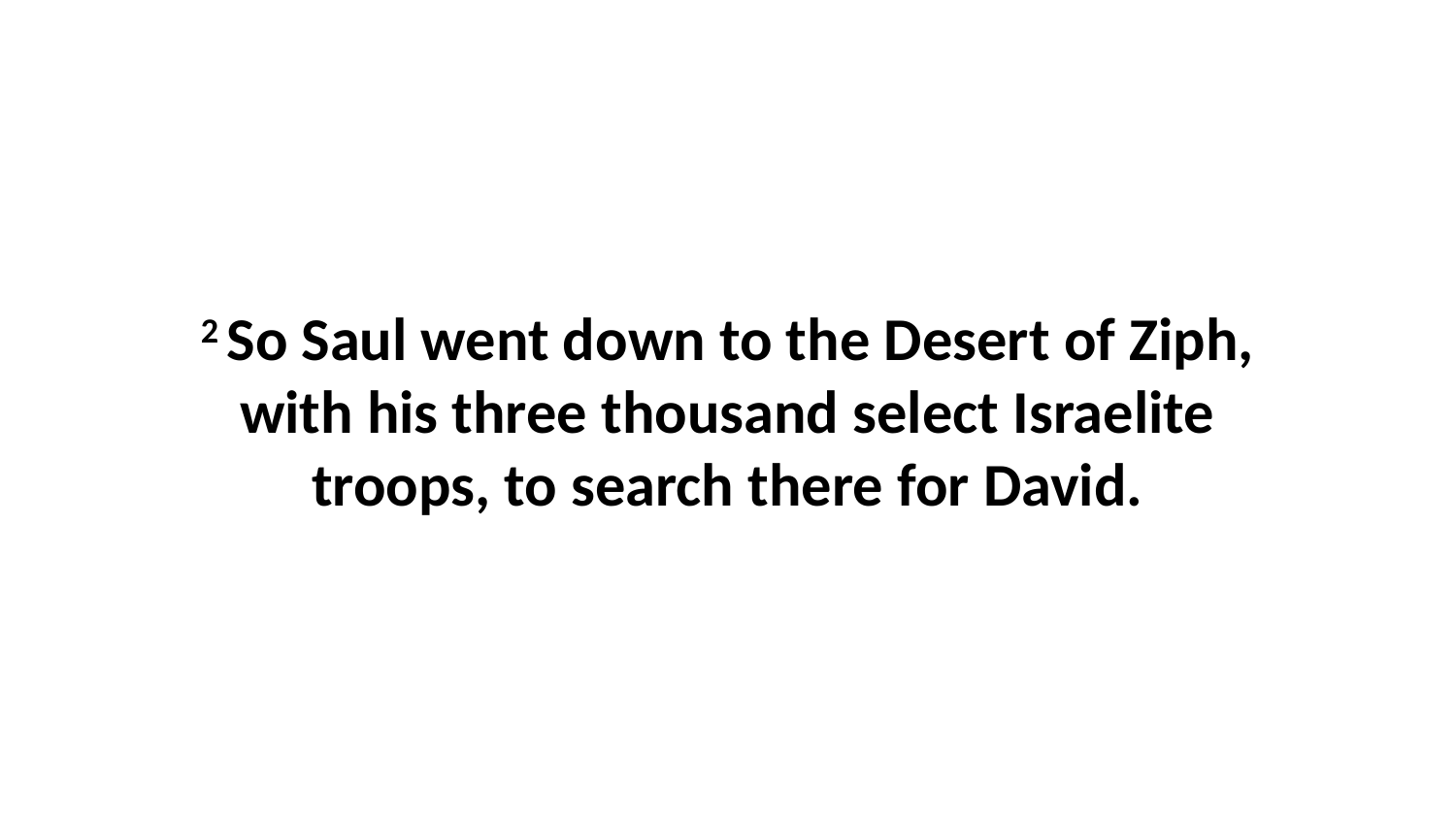

2 So Saul went down to the Desert of Ziph, with his three thousand select Israelite troops, to search there for David.